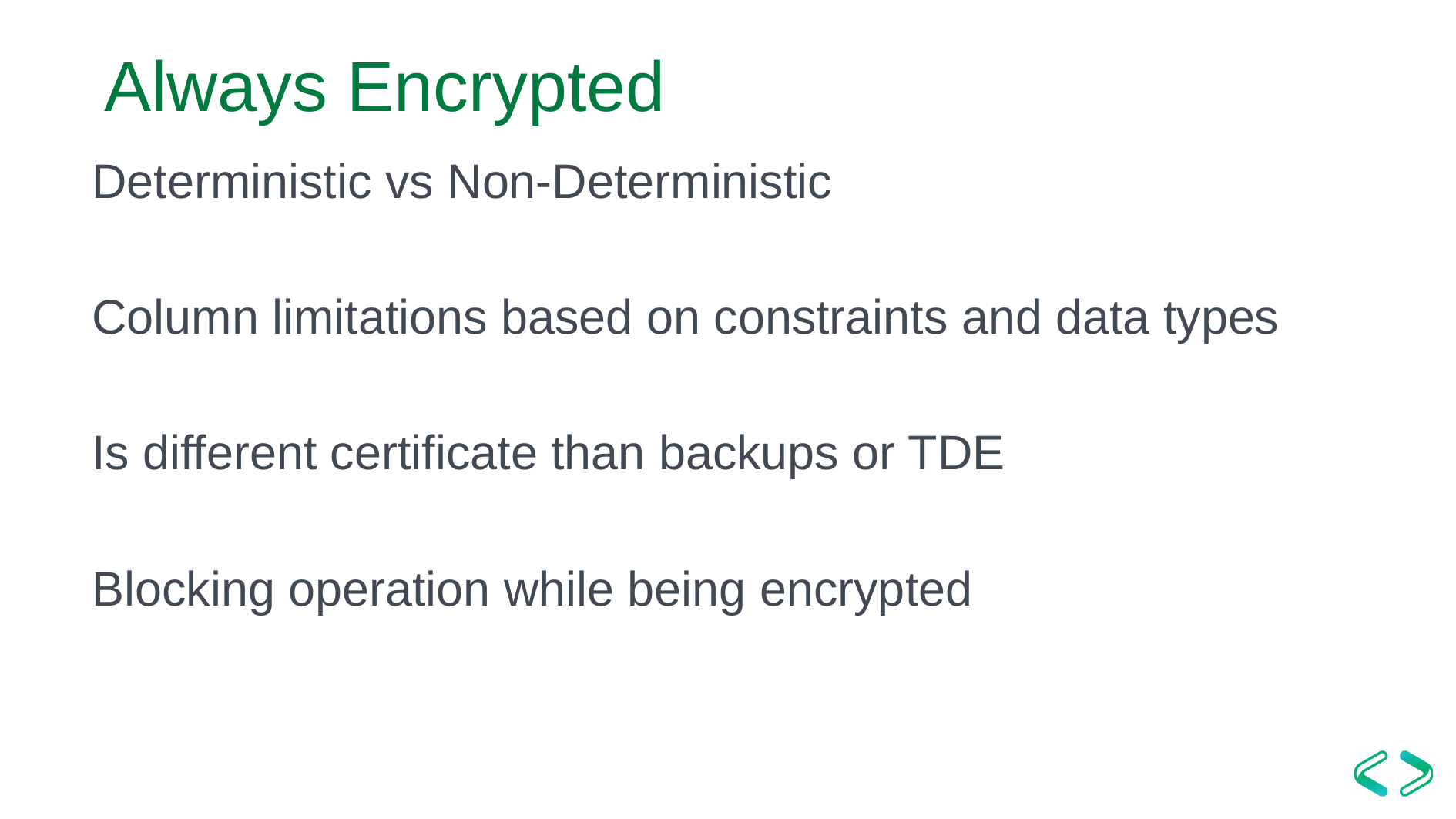

# Always Encrypted
Deterministic vs Non-Deterministic

Column limitations based on constraints and data types

Is different certificate than backups or TDE

Blocking operation while being encrypted